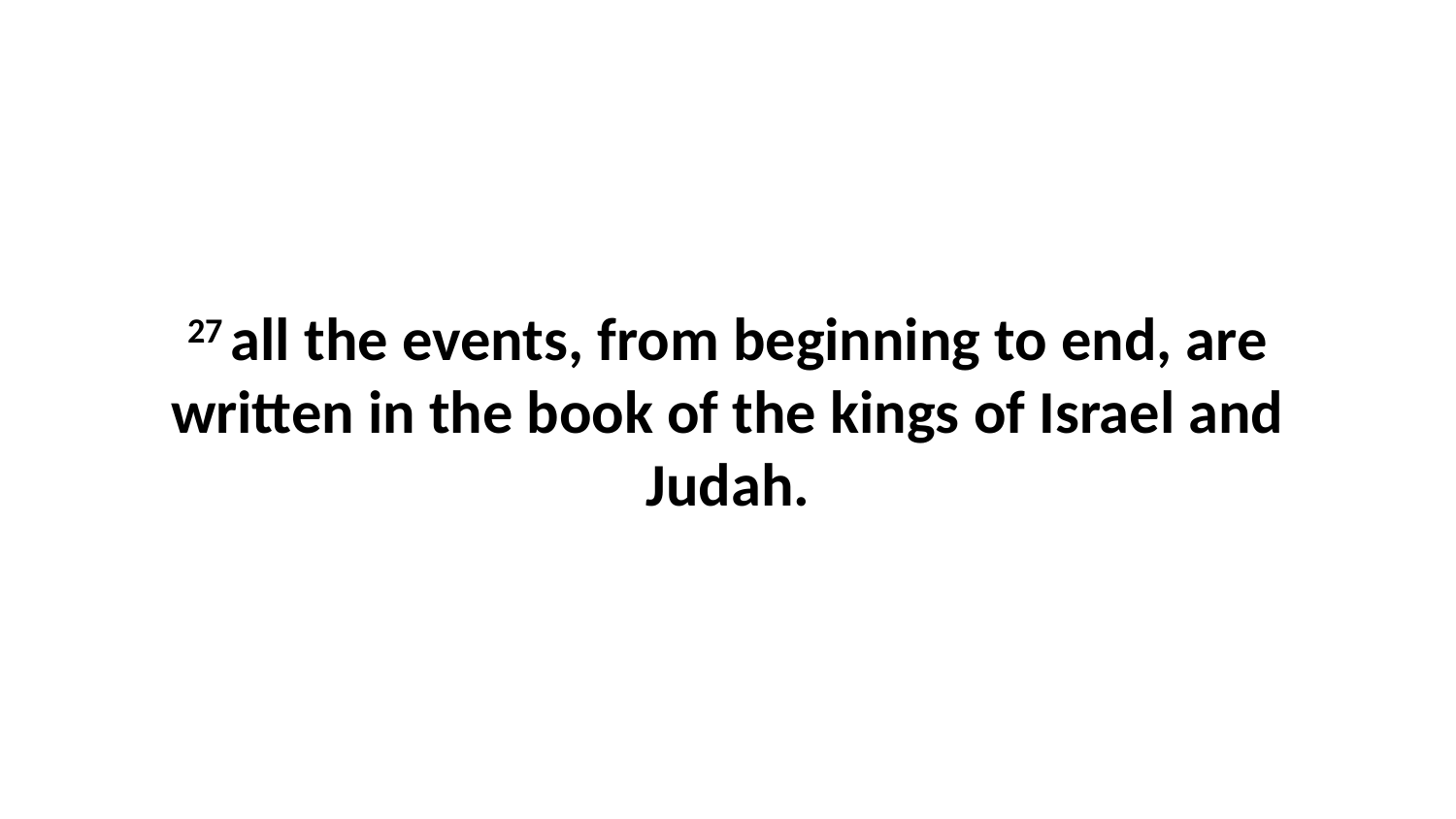

27 all the events, from beginning to end, are written in the book of the kings of Israel and Judah.